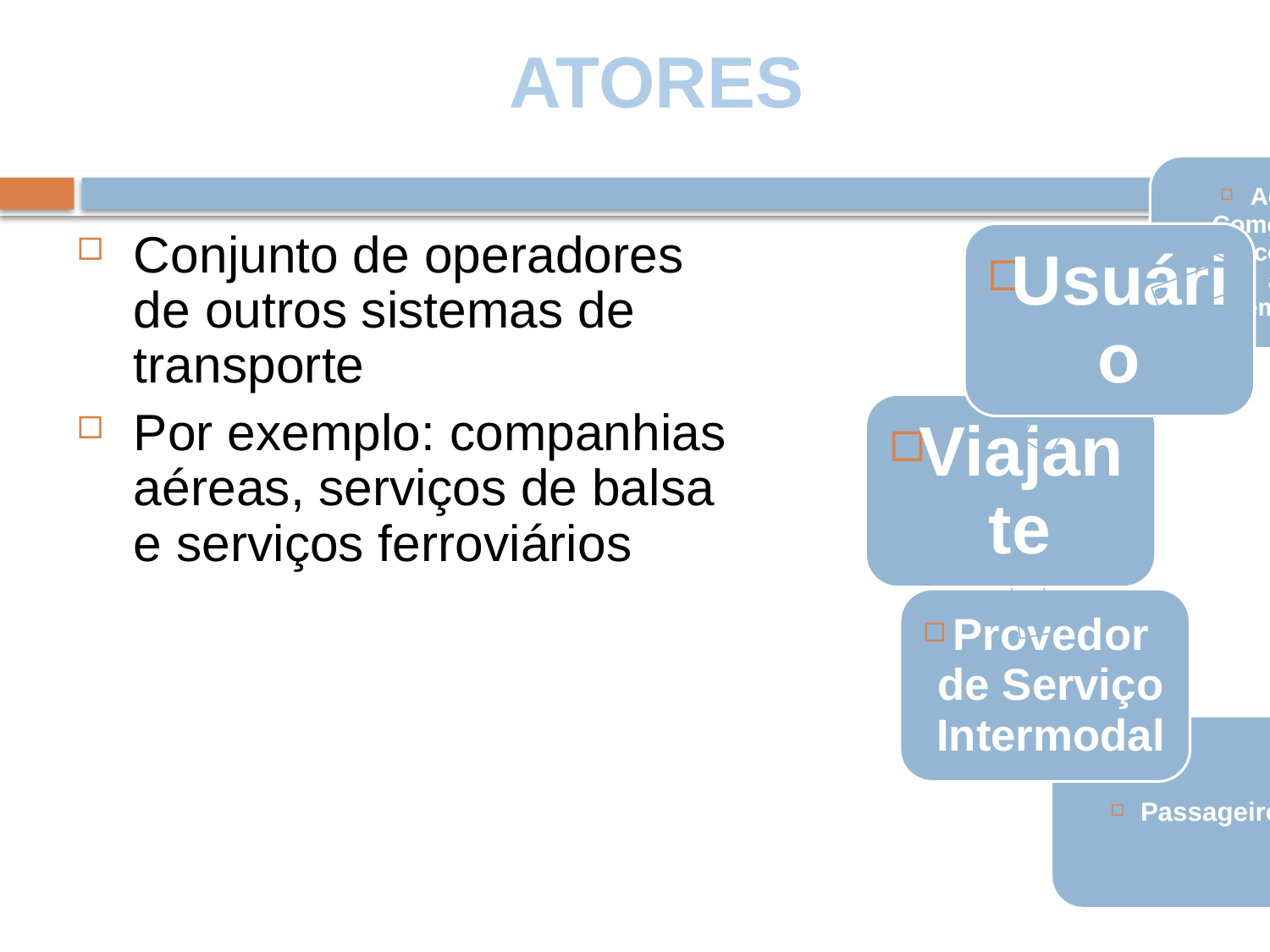

ATORES
Passageiro
Provedor de Serviço Intermodal
Viajante
Usuário
Conjunto de operadores de outros sistemas de transporte
Por exemplo: companhias aéreas, serviços de balsa e serviços ferroviários